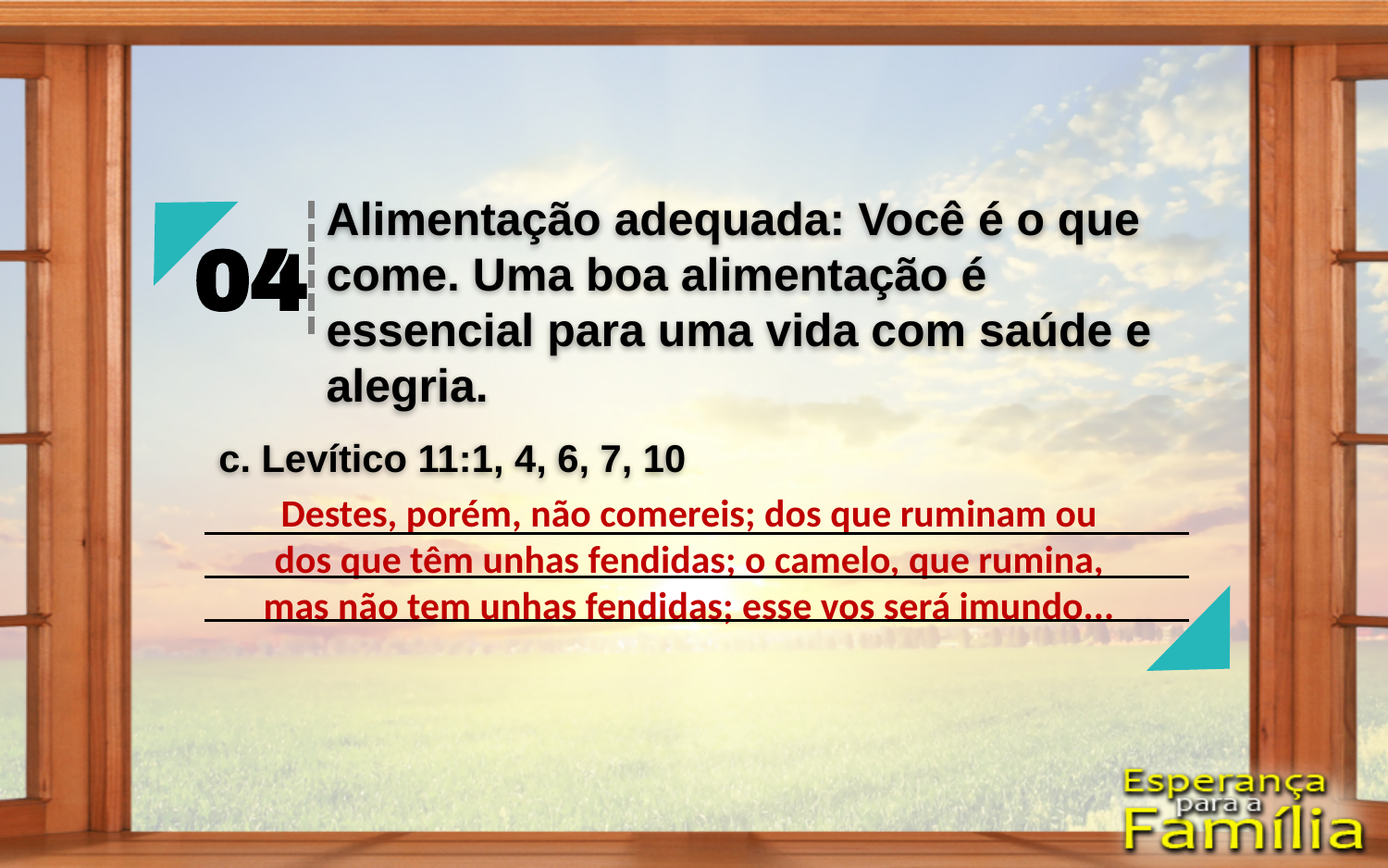

Alimentação adequada: Você é o que come. Uma boa alimentação é essencial para uma vida com saúde e alegria.

04
c. Levítico 11:1, 4, 6, 7, 10
Destes, porém, não comereis; dos que ruminam ou dos que têm unhas fendidas; o camelo, que rumina, mas não tem unhas fendidas; esse vos será imundo...